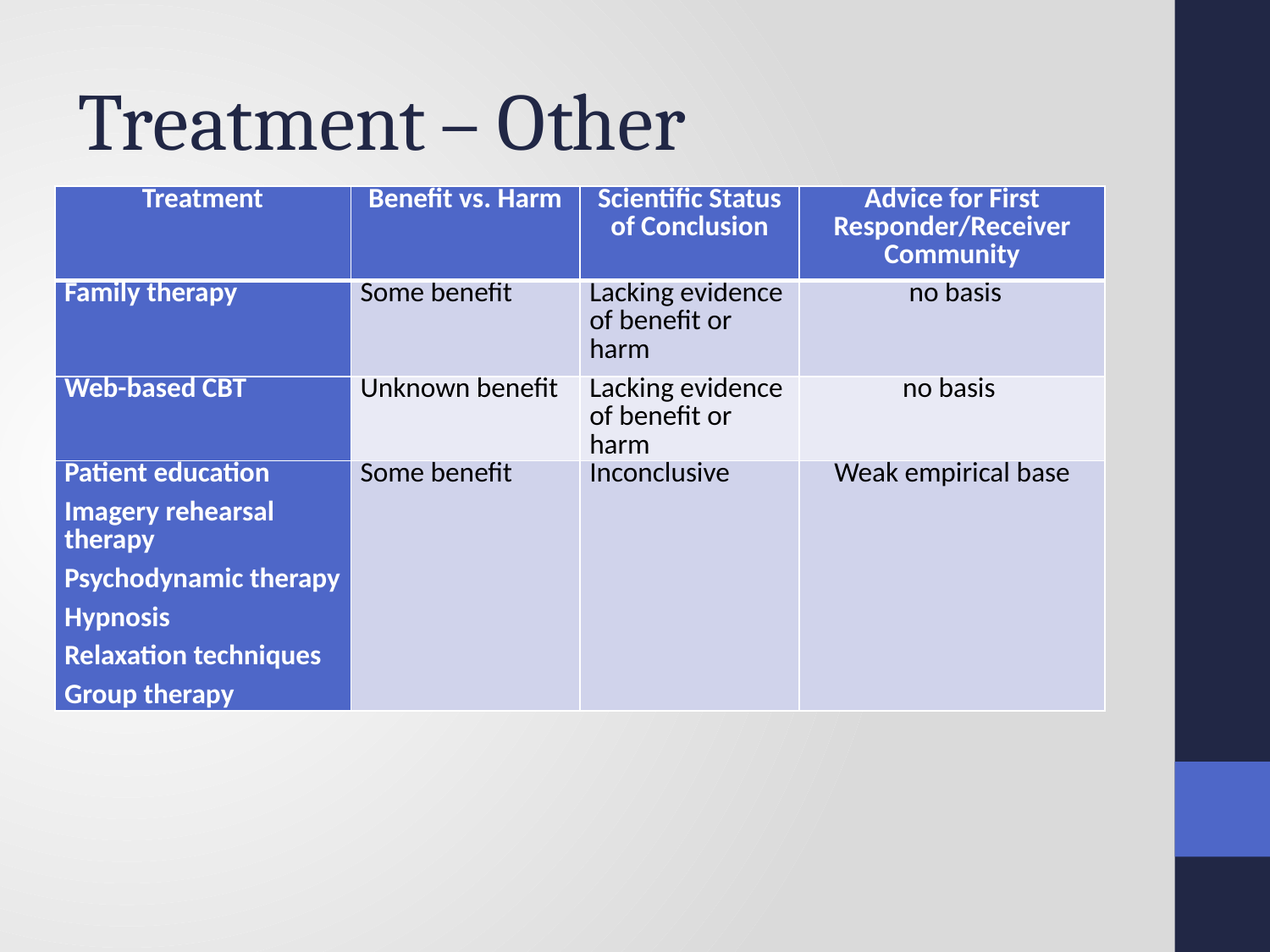

# Treatment – Other
| Treatment | Benefit vs. Harm | Scientific Status of Conclusion | Advice for First Responder/Receiver Community |
| --- | --- | --- | --- |
| Family therapy | Some benefit | Lacking evidence of benefit or harm | no basis |
| Web-based CBT | Unknown benefit | Lacking evidence of benefit or harm | no basis |
| Patient education Imagery rehearsal therapy Psychodynamic therapy Hypnosis Relaxation techniques Group therapy | Some benefit | Inconclusive | Weak empirical base |